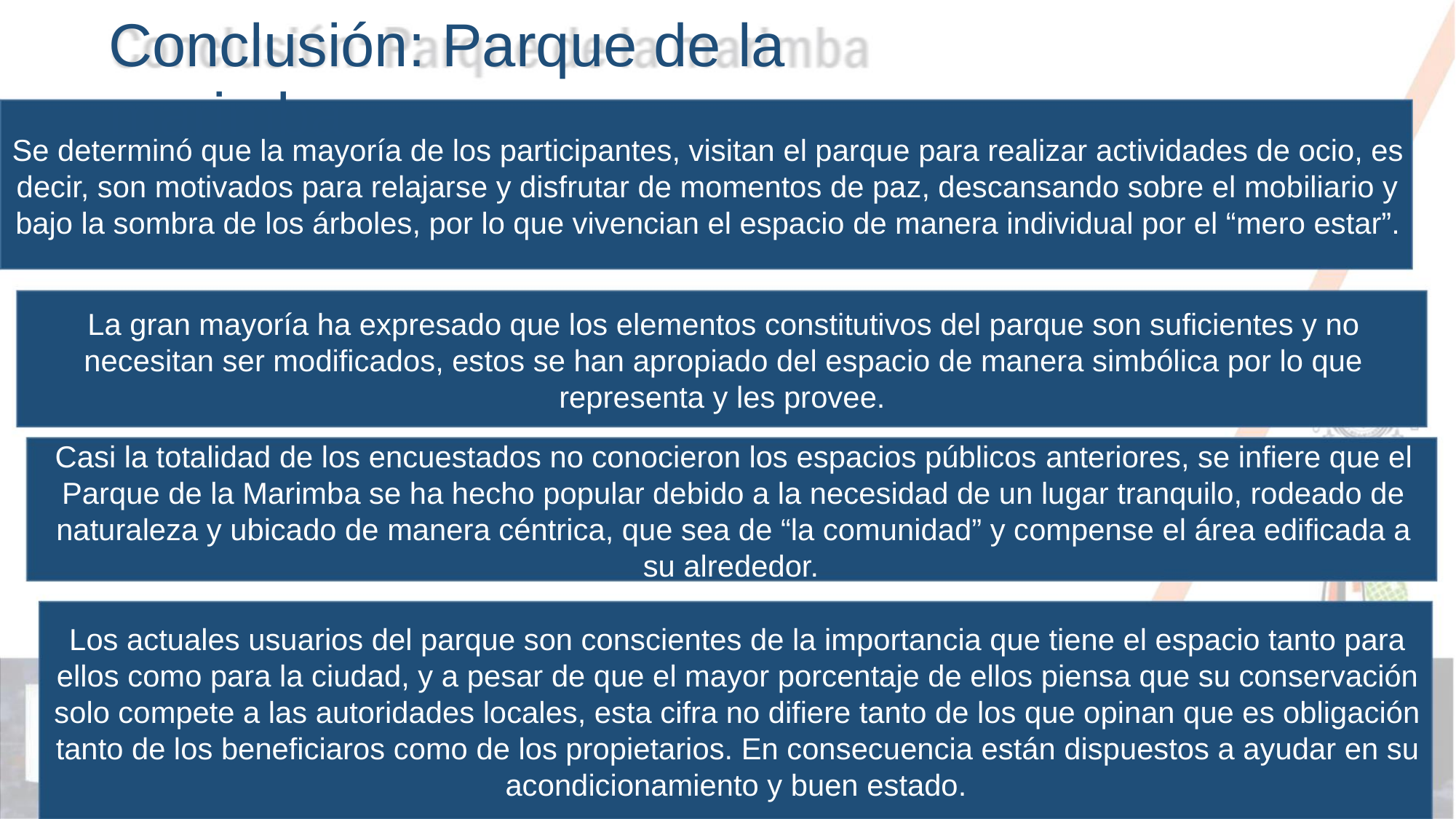

Conclusión: Parque de la marimba
Se determinó que la mayoría de los participantes, visitan el parque para realizar actividades de ocio, es
decir, son motivados para relajarse y disfrutar de momentos de paz, descansando sobre el mobiliario y
bajo la sombra de los árboles, por lo que vivencian el espacio de manera individual por el “mero estar”.
La gran mayoría ha expresado que los elementos constitutivos del parque son suficientes y no
necesitan ser modificados, estos se han apropiado del espacio de manera simbólica por lo que
representa y les provee.
Casi la totalidad de los encuestados no conocieron los espacios públicos anteriores, se infiere que el
Parque de la Marimba se ha hecho popular debido a la necesidad de un lugar tranquilo, rodeado de
naturaleza y ubicado de manera céntrica, que sea de “la comunidad” y compense el área edificada a
su alrededor.
Los actuales usuarios del parque son conscientes de la importancia que tiene el espacio tanto para
ellos como para la ciudad, y a pesar de que el mayor porcentaje de ellos piensa que su conservación
solo compete a las autoridades locales, esta cifra no difiere tanto de los que opinan que es obligación
tanto de los beneficiaros como de los propietarios. En consecuencia están dispuestos a ayudar en su
acondicionamiento y buen estado.